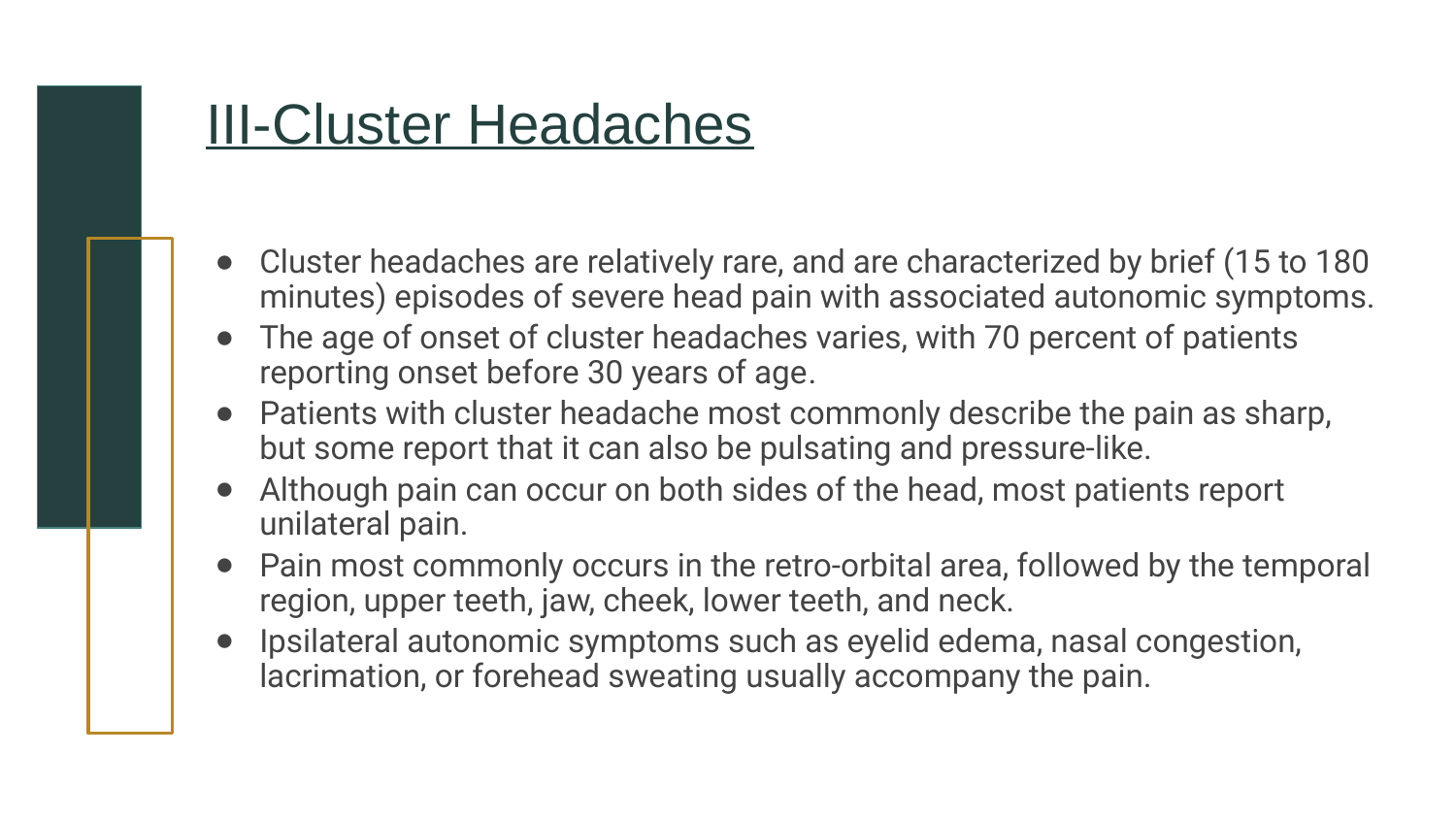

# III-Cluster Headaches

Cluster headaches are relatively rare, and are characterized by brief (15 to 180 minutes) episodes of severe head pain with associated autonomic symptoms.
The age of onset of cluster headaches varies, with 70 percent of patients reporting onset before 30 years of age.
Patients with cluster headache most commonly describe the pain as sharp, but some report that it can also be pulsating and pressure-like.
Although pain can occur on both sides of the head, most patients report unilateral pain.
Pain most commonly occurs in the retro-orbital area, followed by the temporal region, upper teeth, jaw, cheek, lower teeth, and neck.
Ipsilateral autonomic symptoms such as eyelid edema, nasal congestion, lacrimation, or forehead sweating usually accompany the pain.